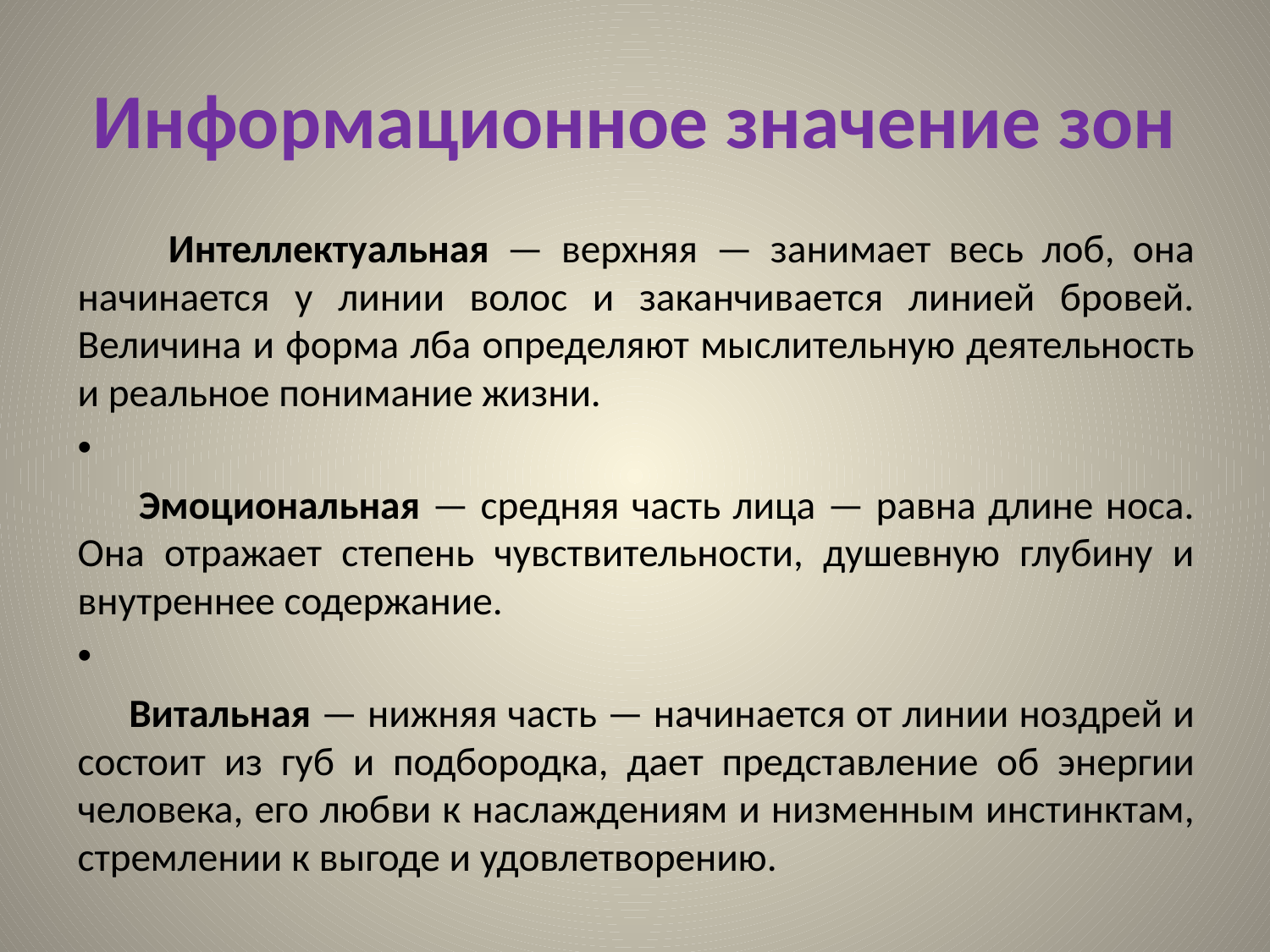

# Информационное значение зон
     Интеллектуальная — верхняя — занимает весь лоб, она начинается у линии волос и заканчивается линией бровей. Величина и форма лба определяют мыслительную деятельность и реальное понимание жизни.

     Эмоциональная — средняя часть лица — равна длине носа. Она отражает степень чувствительности, душевную глубину и внутреннее содержание.

     Витальная — нижняя часть — начинается от линии ноздрей и состоит из губ и подбородка, дает представление об энергии человека, его любви к наслаждениям и низменным инстинктам, стремлении к выгоде и удовлетворению.